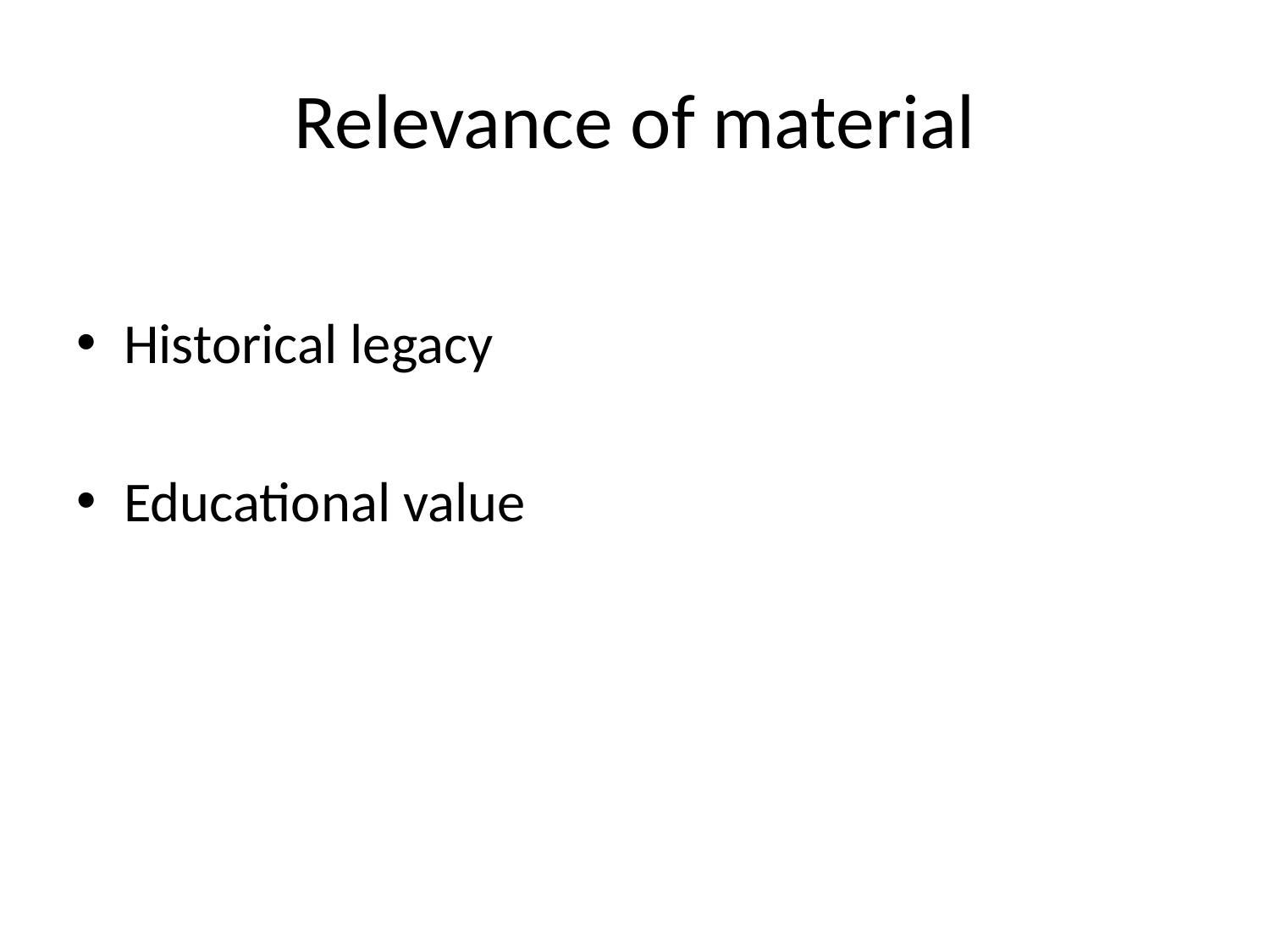

# Relevance of material

Historical legacy

Educational value